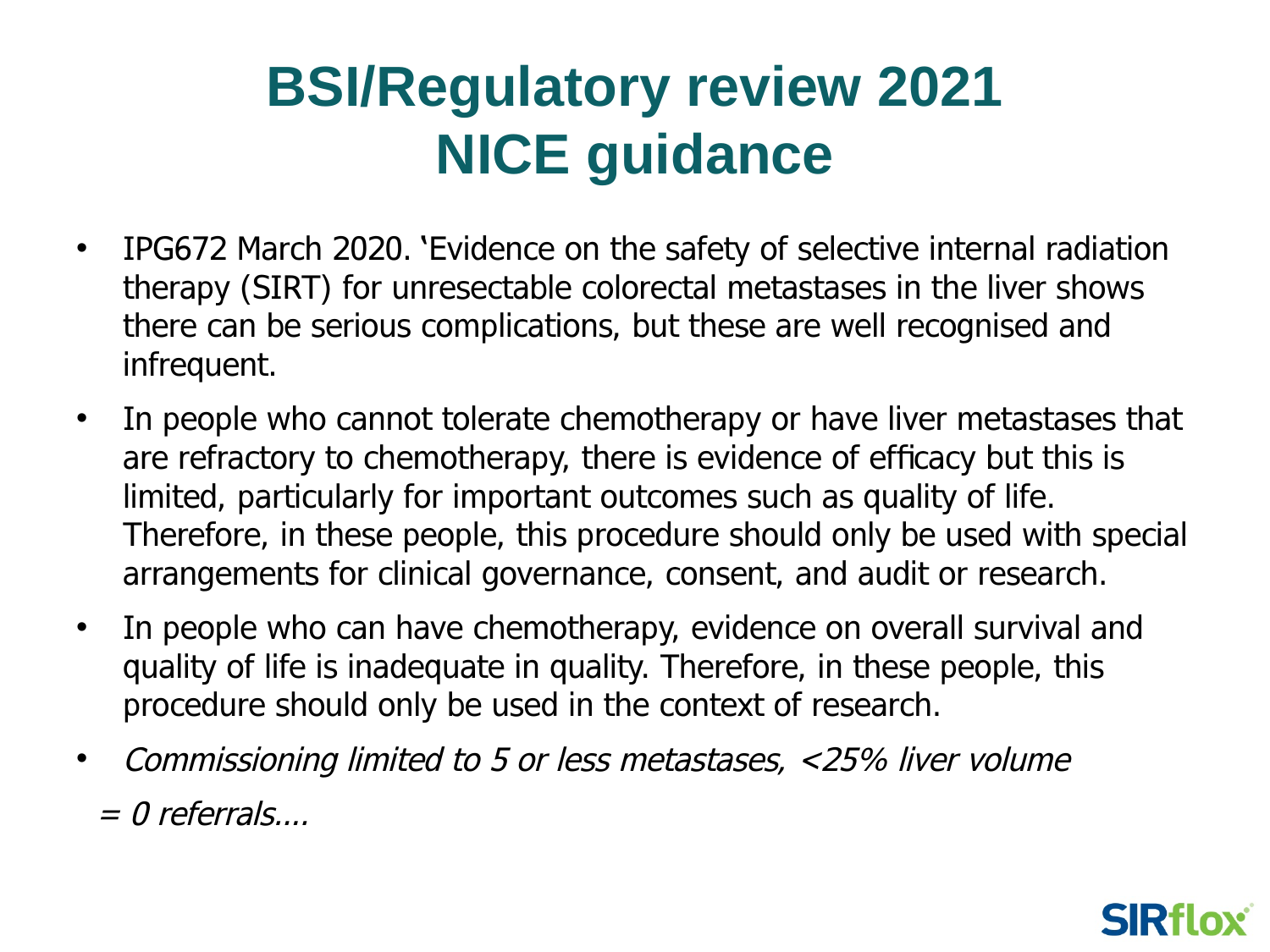

# BSI/Regulatory review 2021 NICE guidance
IPG672 March 2020. ‘Evidence on the safety of selective internal radiation therapy (SIRT) for unresectable colorectal metastases in the liver shows there can be serious complications, but these are well recognised and infrequent.
In people who cannot tolerate chemotherapy or have liver metastases that are refractory to chemotherapy, there is evidence of efficacy but this is limited, particularly for important outcomes such as quality of life. Therefore, in these people, this procedure should only be used with special arrangements for clinical governance, consent, and audit or research.
In people who can have chemotherapy, evidence on overall survival and quality of life is inadequate in quality. Therefore, in these people, this procedure should only be used in the context of research.
Commissioning limited to 5 or less metastases, <25% liver volume
  = 0 referrals….